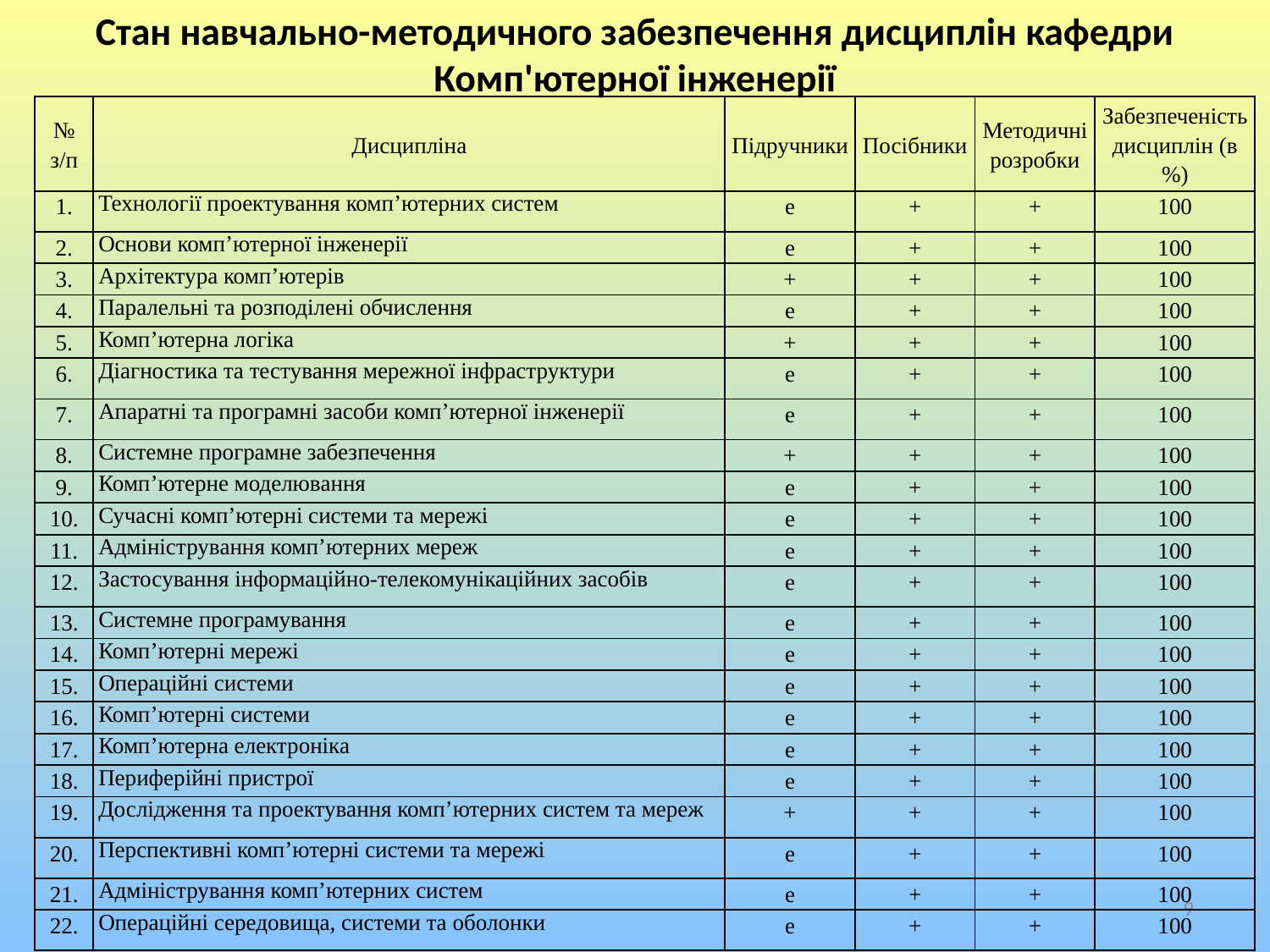

Стан навчально-методичного забезпечення дисциплін кафедри Комп'ютерної інженерії
| № з/п | Дисципліна | Підручники | Посібники | Методичні розробки | Забезпеченість дисциплін (в %) |
| --- | --- | --- | --- | --- | --- |
| 1. | Технології проектування комп’ютерних систем | е | + | + | 100 |
| 2. | Основи комп’ютерної інженерії | е | + | + | 100 |
| 3. | Архітектура комп’ютерів | + | + | + | 100 |
| 4. | Паралельні та розподілені обчислення | е | + | + | 100 |
| 5. | Комп’ютерна логіка | + | + | + | 100 |
| 6. | Діагностика та тестування мережної інфраструктури | е | + | + | 100 |
| 7. | Апаратні та програмні засоби комп’ютерної інженерії | е | + | + | 100 |
| 8. | Системне програмне забезпечення | + | + | + | 100 |
| 9. | Комп’ютерне моделювання | е | + | + | 100 |
| 10. | Сучасні комп’ютерні системи та мережі | е | + | + | 100 |
| 11. | Адміністрування комп’ютерних мереж | е | + | + | 100 |
| 12. | Застосування інформаційно-телекомунікаційних засобів | е | + | + | 100 |
| 13. | Системне програмування | е | + | + | 100 |
| 14. | Комп’ютерні мережі | е | + | + | 100 |
| 15. | Операційні системи | е | + | + | 100 |
| 16. | Комп’ютерні системи | е | + | + | 100 |
| 17. | Комп’ютерна електроніка | е | + | + | 100 |
| 18. | Периферійні пристрої | е | + | + | 100 |
| 19. | Дослідження та проектування комп’ютерних систем та мереж | + | + | + | 100 |
| 20. | Перспективні комп’ютерні системи та мережі | е | + | + | 100 |
| 21. | Адміністрування комп’ютерних систем | е | + | + | 100 |
| 22. | Операційні середовища, системи та оболонки | е | + | + | 100 |
9